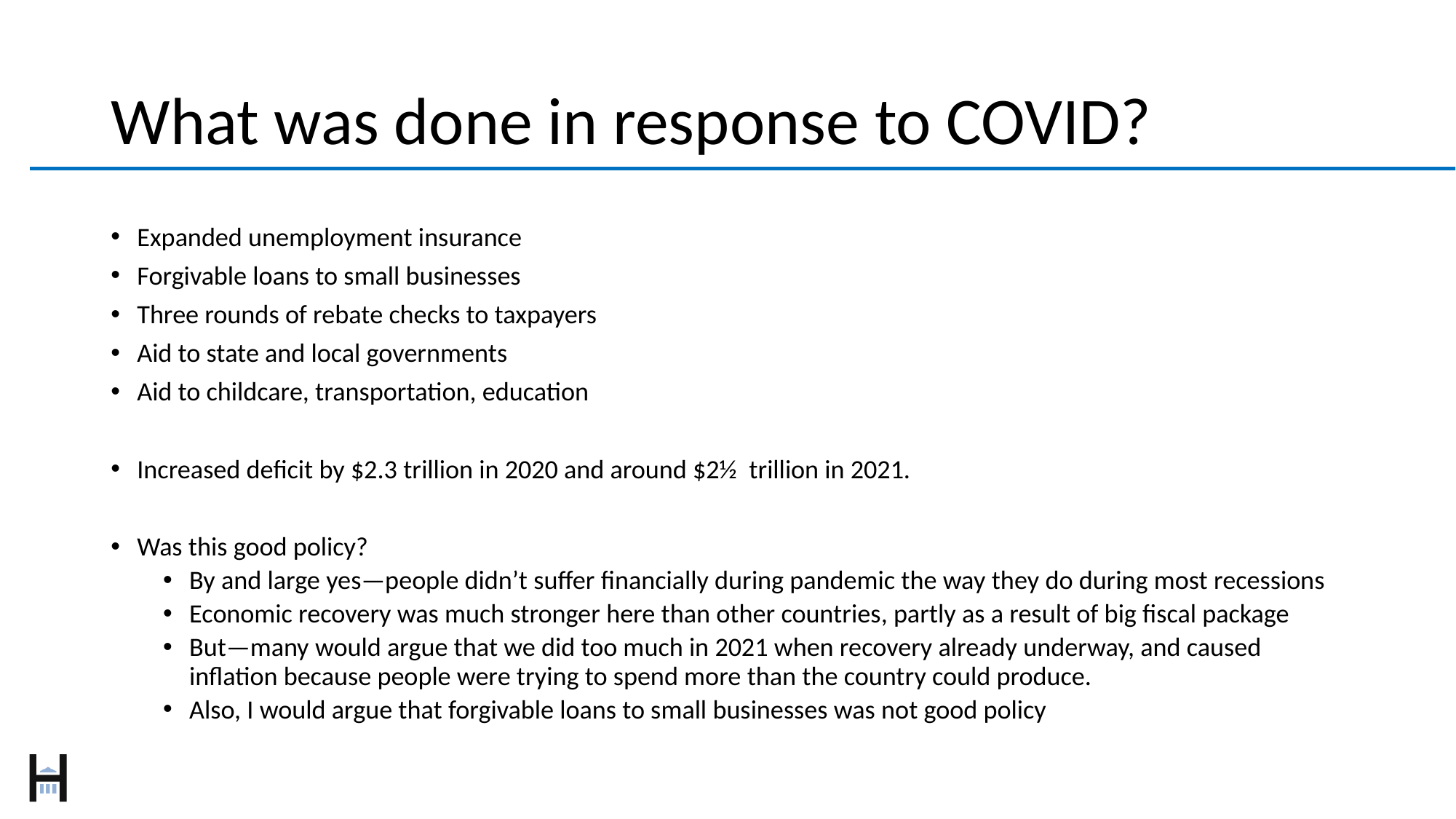

# What was done in response to COVID?
Expanded unemployment insurance
Forgivable loans to small businesses
Three rounds of rebate checks to taxpayers
Aid to state and local governments
Aid to childcare, transportation, education

Increased deficit by $2.3 trillion in 2020 and around $2½  trillion in 2021.

Was this good policy?
By and large yes—people didn’t suffer financially during pandemic the way they do during most recessions
Economic recovery was much stronger here than other countries, partly as a result of big fiscal package
But—many would argue that we did too much in 2021 when recovery already underway, and caused inflation because people were trying to spend more than the country could produce.
Also, I would argue that forgivable loans to small businesses was not good policy